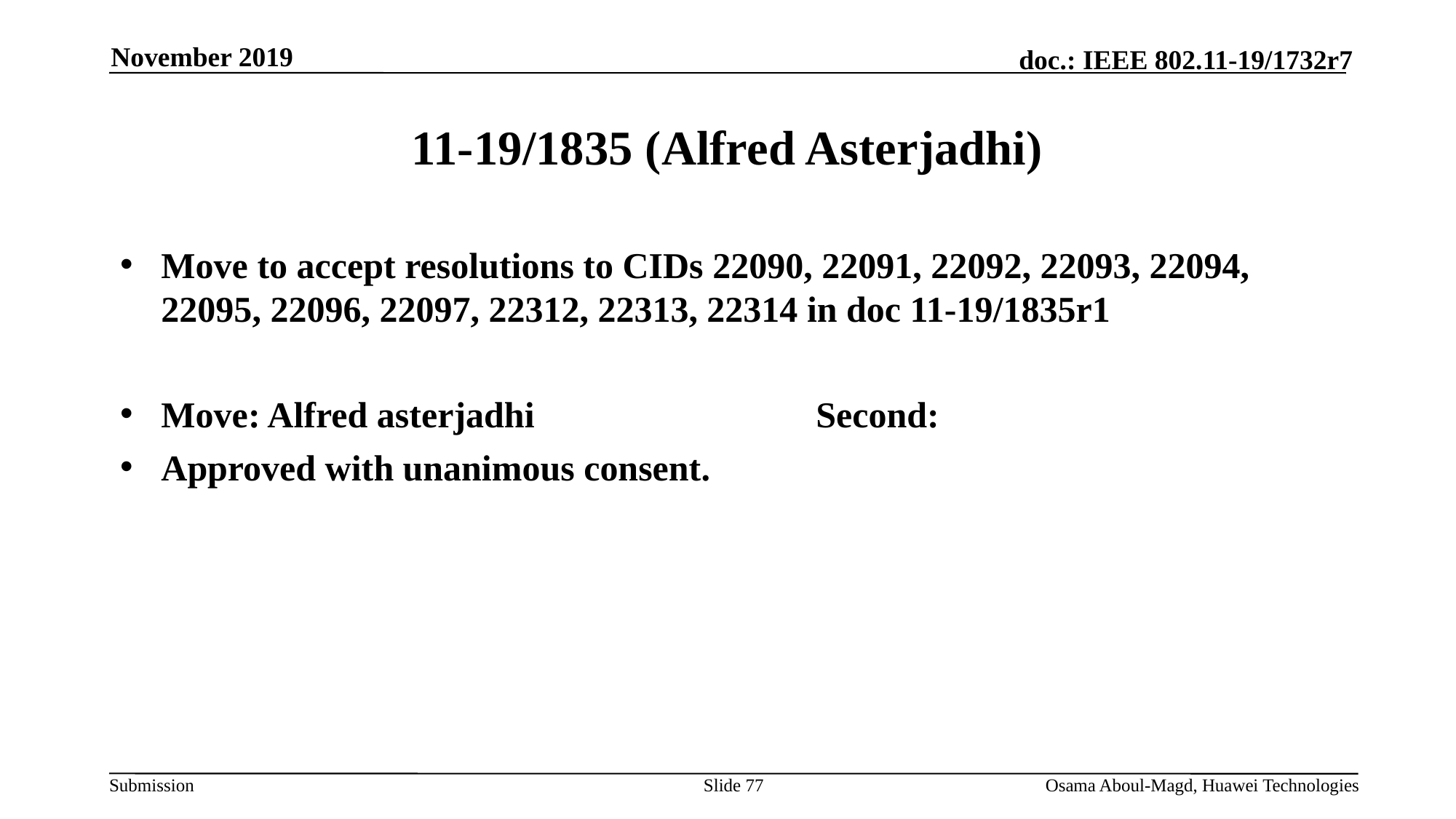

November 2019
# 11-19/1835 (Alfred Asterjadhi)
Move to accept resolutions to CIDs 22090, 22091, 22092, 22093, 22094, 22095, 22096, 22097, 22312, 22313, 22314 in doc 11-19/1835r1

Move: Alfred asterjadhi			Second:
Approved with unanimous consent.

Slide 77
Osama Aboul-Magd, Huawei Technologies